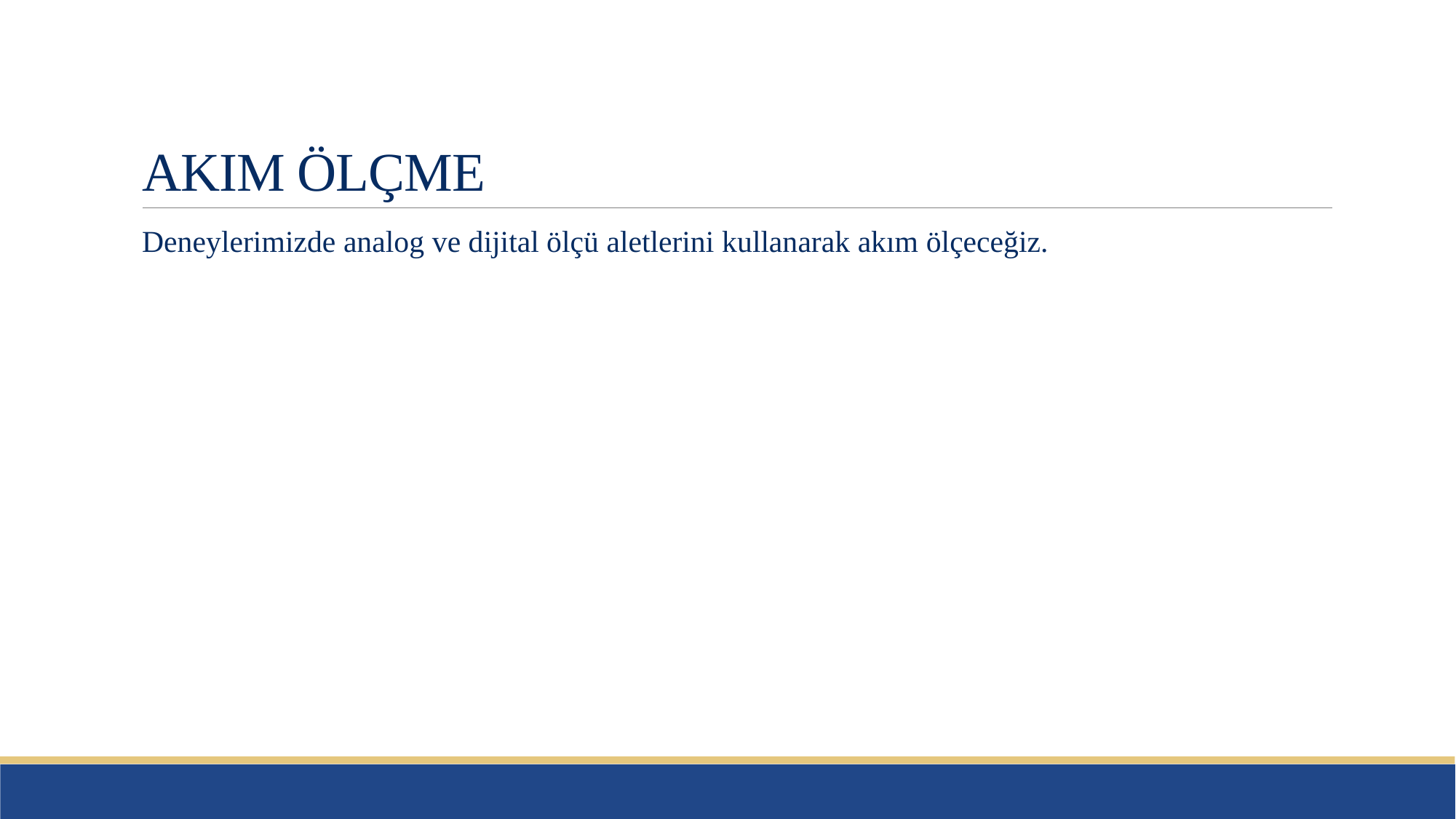

# AKIM ÖLÇME
Deneylerimizde analog ve dijital ölçü aletlerini kullanarak akım ölçeceğiz.